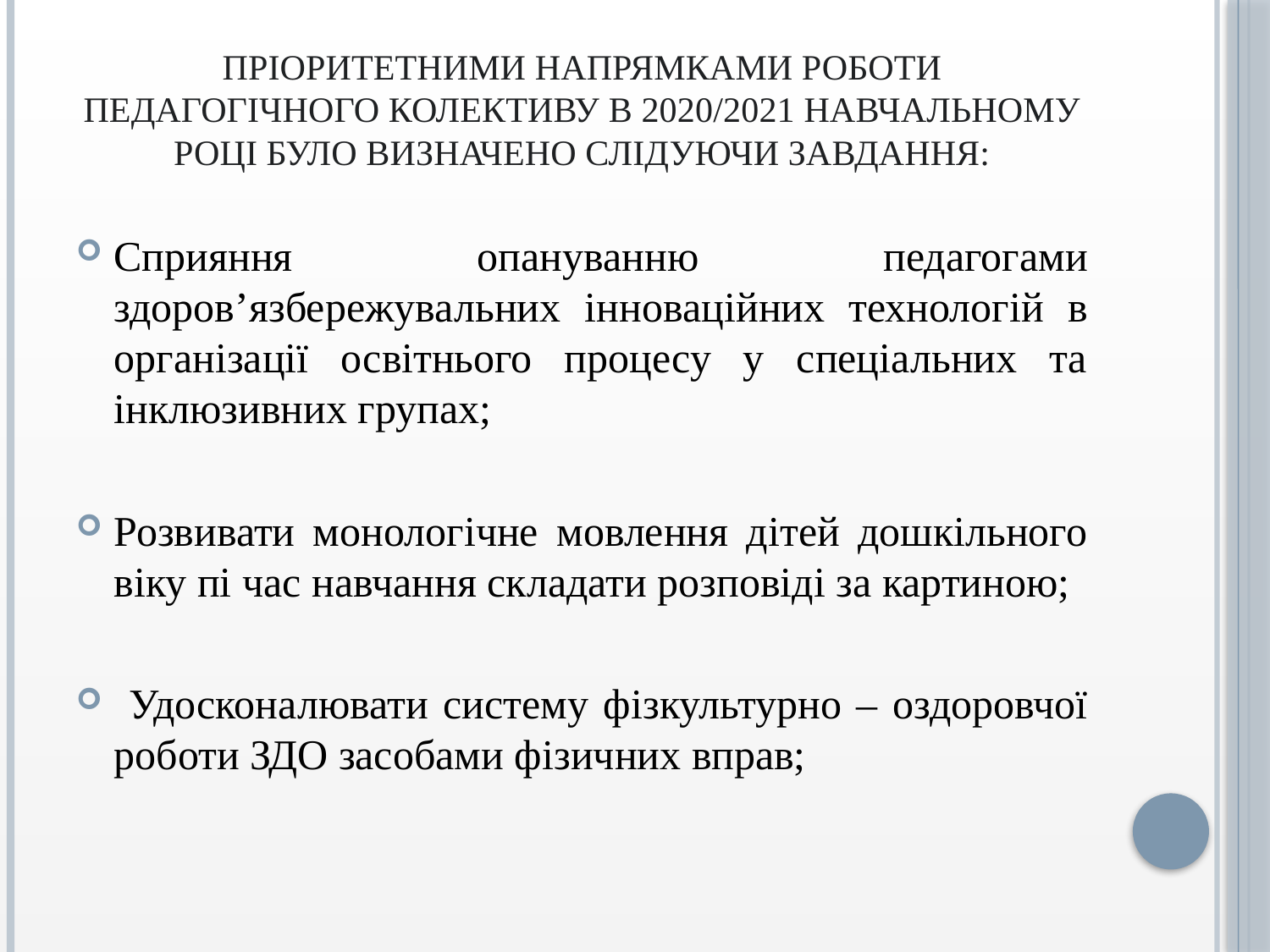

# Пріоритетними напрямками роботи педагогічного колективу в 2020/2021 навчальному році було визначено слідуючи завдання:
Сприяння опануванню педагогами здоров’язбережувальних інноваційних технологій в організації освітнього процесу у спеціальних та інклюзивних групах;

Розвивати монологічне мовлення дітей дошкільного віку пі час навчання складати розповіді за картиною;

 Удосконалювати систему фізкультурно – оздоровчої роботи ЗДО засобами фізичних вправ;